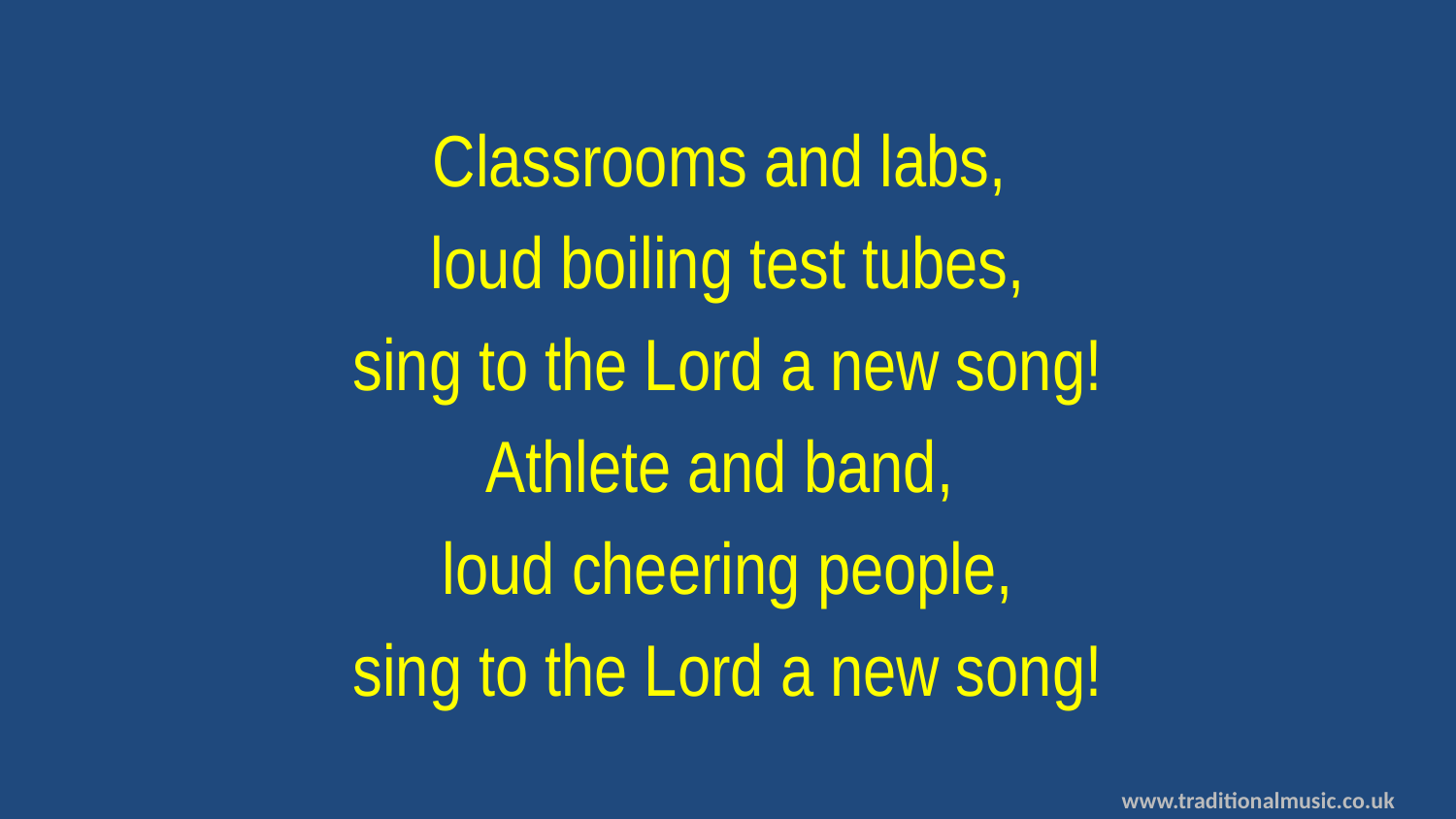

Classrooms and labs,
loud boiling test tubes,
sing to the Lord a new song!
Athlete and band,
loud cheering people,
sing to the Lord a new song!